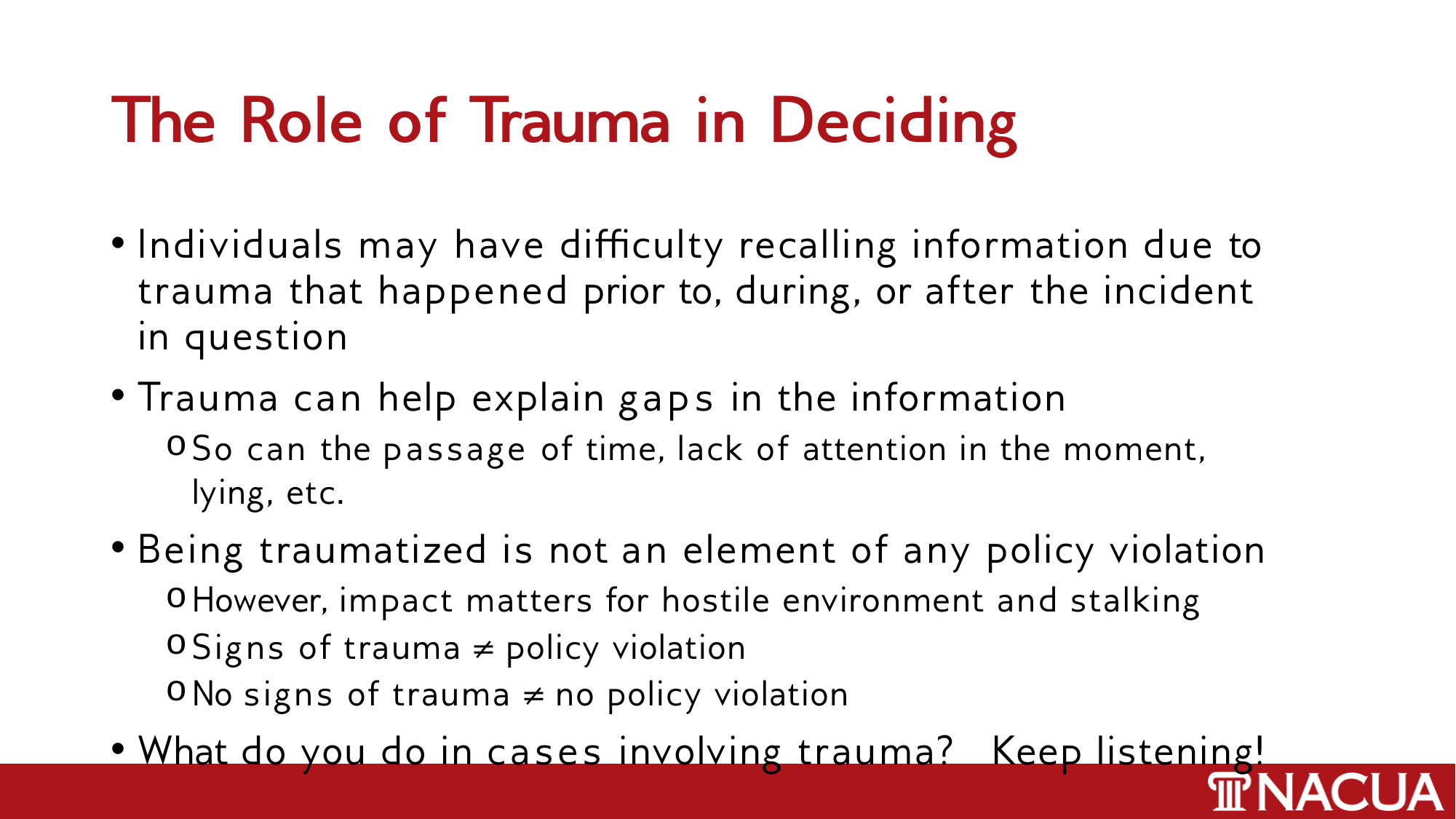

# The Role of Trauma in Deciding
Individuals may have difficulty recalling information due to trauma that happened prior to, during, or after the incident in question
Trauma can help explain gaps in the information
So can the passage of time, lack of attention in the moment, lying, etc.
Being traumatized is not an element of any policy violation
However, impact matters for hostile environment and stalking
Signs of trauma ≠ policy violation
No signs of trauma ≠ no policy violation
What do you do in cases involving trauma?	Keep listening!